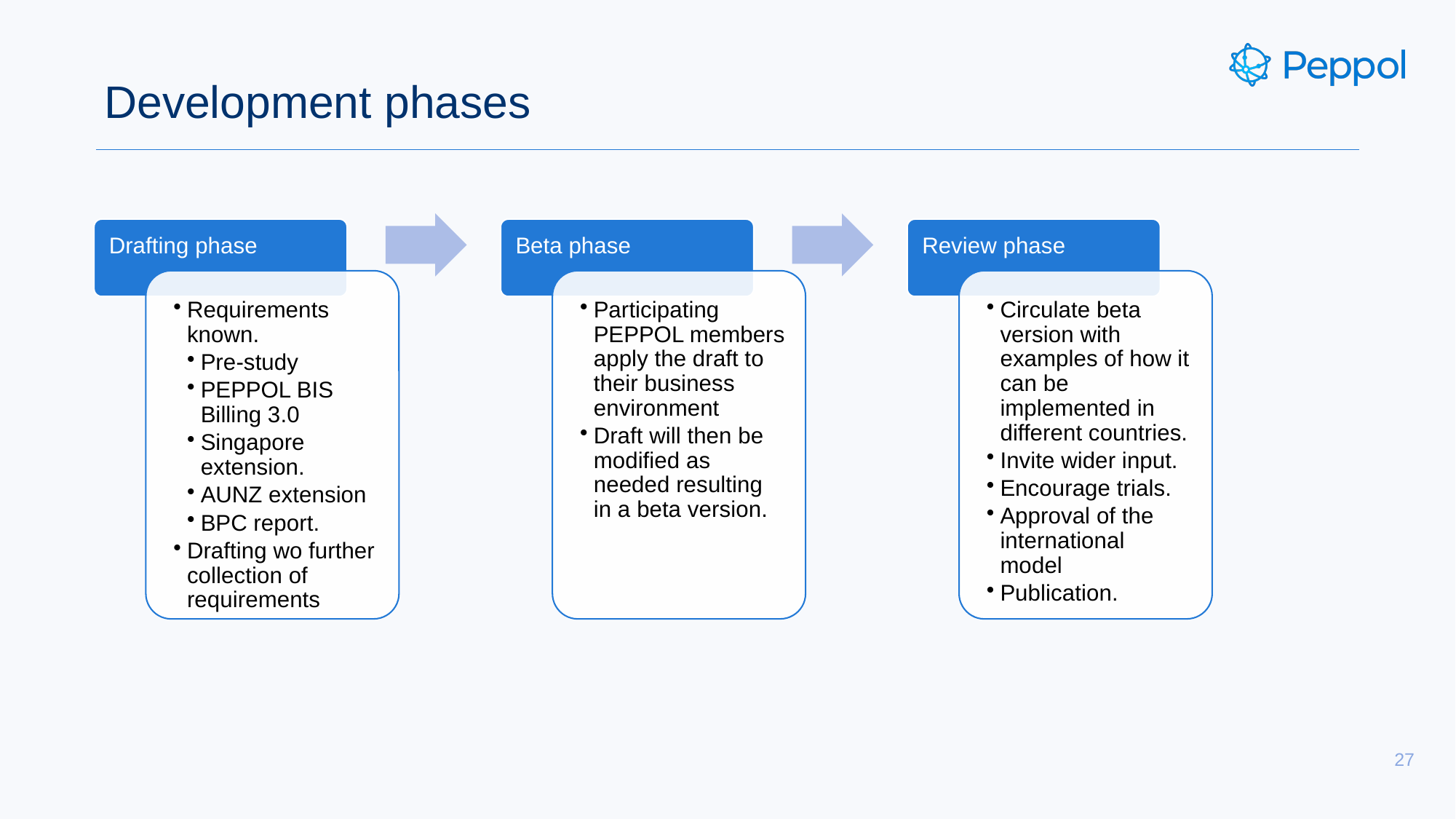

# Development phases
Drafting phase
Requirements known.
Pre-study
PEPPOL BIS Billing 3.0
Singapore extension.
AUNZ extension
BPC report.
Drafting wo further collection of requirements

Beta phase
Participating PEPPOL members apply the draft to their business environment
Draft will then be modified as needed resulting in a beta version.

Review phase
Circulate beta version with examples of how it can be implemented in different countries.
Invite wider input.
Encourage trials.
Approval of the international model
Publication.
27